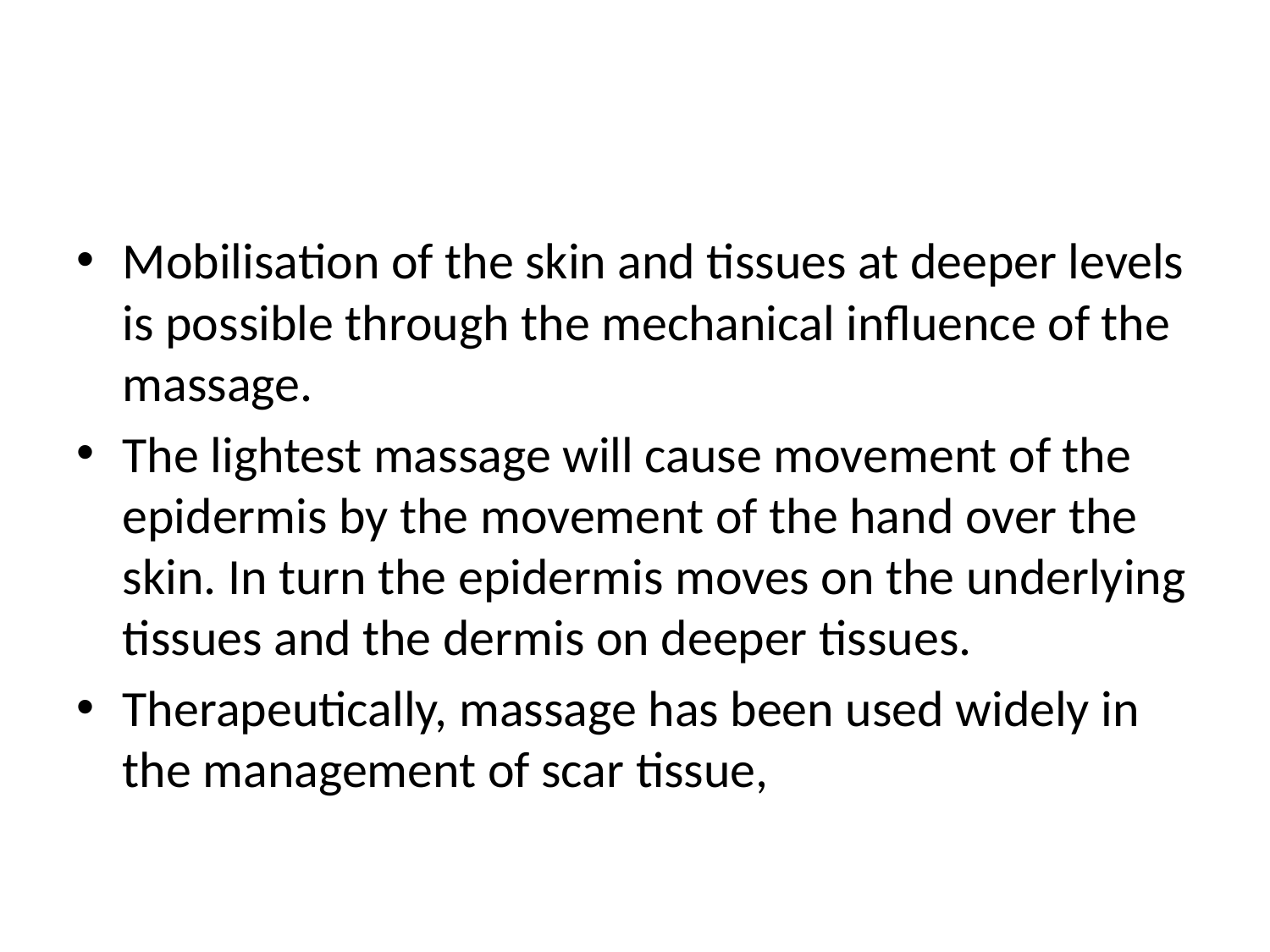

#
Mobilisation of the skin and tissues at deeper levels is possible through the mechanical influence of the massage.
The lightest massage will cause movement of the epidermis by the movement of the hand over the skin. In turn the epidermis moves on the underlying tissues and the dermis on deeper tissues.
Therapeutically, massage has been used widely in the management of scar tissue,